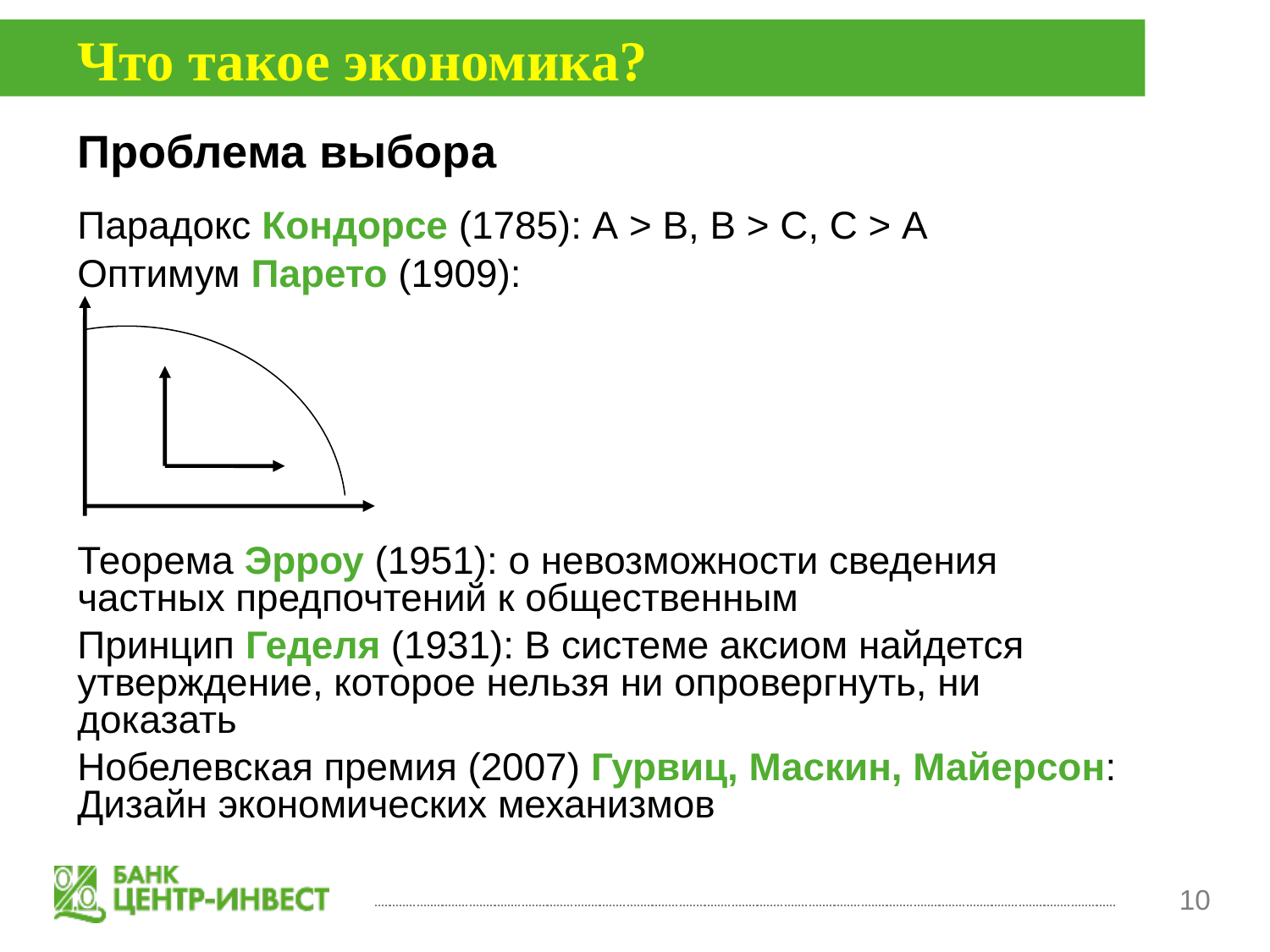

Что такое экономика?
Проблема выбора
Парадокс Кондорсе (1785): А > В, В > С, С > А
Оптимум Парето (1909):

Теорема Эрроу (1951): о невозможности сведения частных предпочтений к общественным
Принцип Геделя (1931): В системе аксиом найдется утверждение, которое нельзя ни опровергнуть, ни доказать
Нобелевская премия (2007) Гурвиц, Маскин, Майерсон: Дизайн экономических механизмов

10